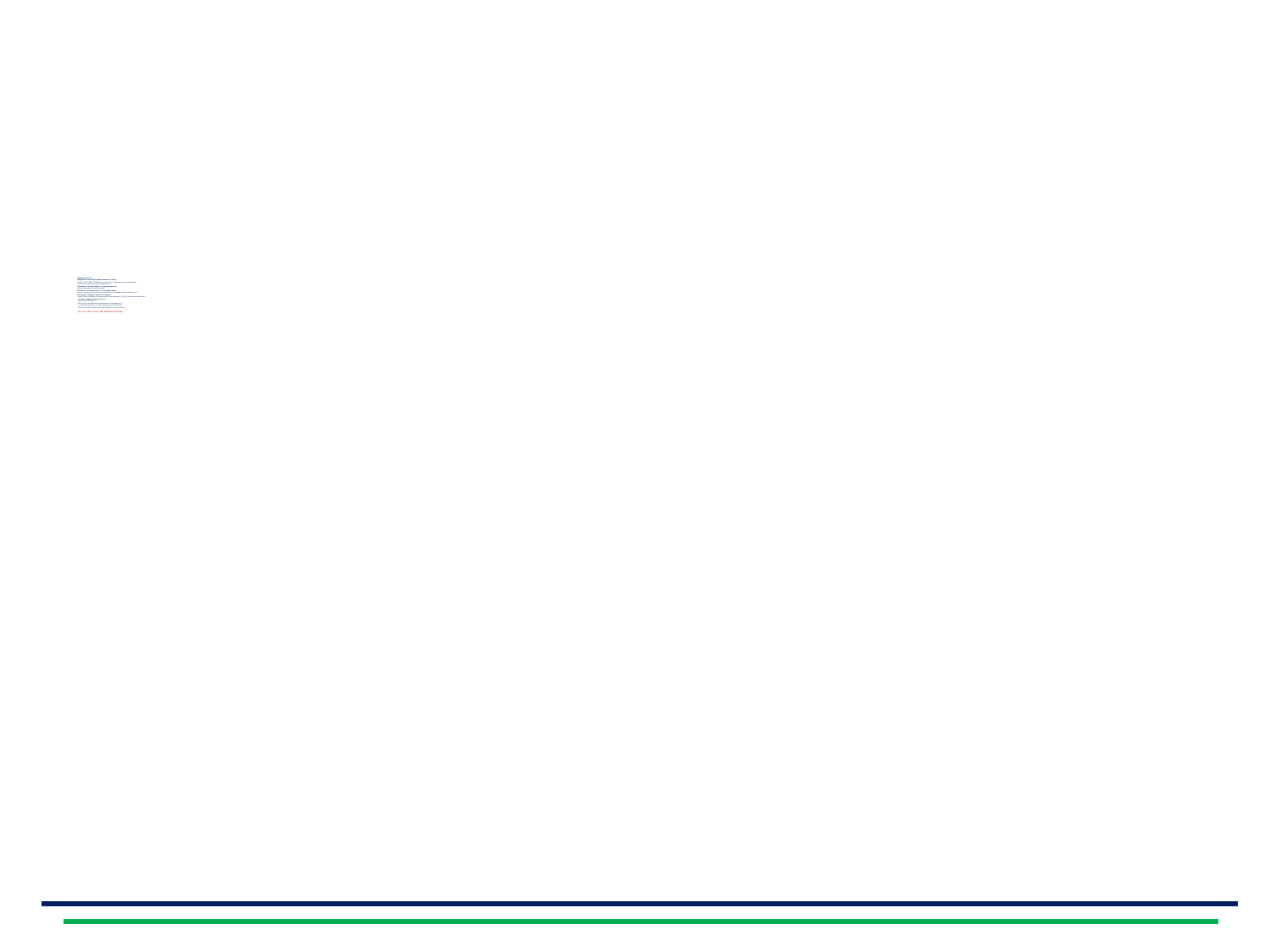

# Варианты ответов: Определите тему и придумайте заголовок к тексту. Ответ: Тема «Шакен Айманов-основоположник  национального кинематографа». Заголовок «Первый казахский кинорежиссер» Поставьте «тонкий» вопрос к 1-ому предложению. Ответ: Кто такой  Шакен Айманов? Поставьте «толстый» вопрос к 3-му предложению. Ответ:  Дайте три объяснения почему киностудия названа именем Ш.Айманова? Выпишите ключевые слова из 1-го абзаца. Ответ: Шакен Айманов, основоположник, кинематограф, 1953 год, молодое киноискусство. Составьте вопросный план к тексту. 1.Кто такой Ш. Айманов? 2.Кто вошел в историю как первый казахский кинорежиссер? 3.С какой постановки начал свою деятельность Ш. Айманов ? 4.Какие объекты названы в честь Ш. Айманова  в нашей стране? (НО У ВАС МОГУТ БЫТЬ СВОИ ВАРИАНТЫ ОТВЕТОВ)